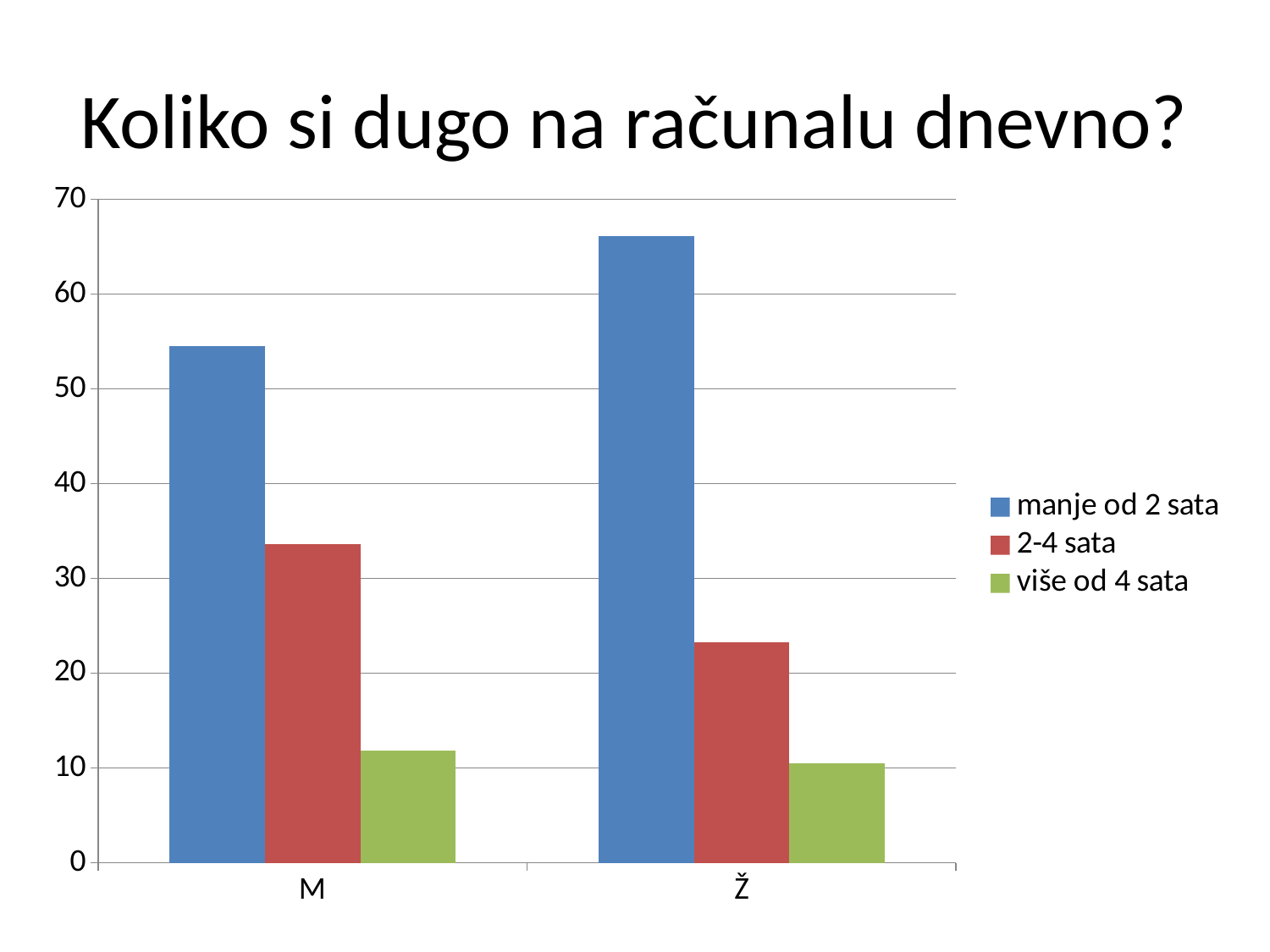

# Koliko si dugo na računalu dnevno?

### Chart

| Category | manje od 2 sata | 2-4 sata | više od 4 sata |
|---|---|---|---|
| M | 54.55 | 33.64 | 11.82 |
| Ž | 66.16999999999999 | 23.310000000000002 | 10.52 |